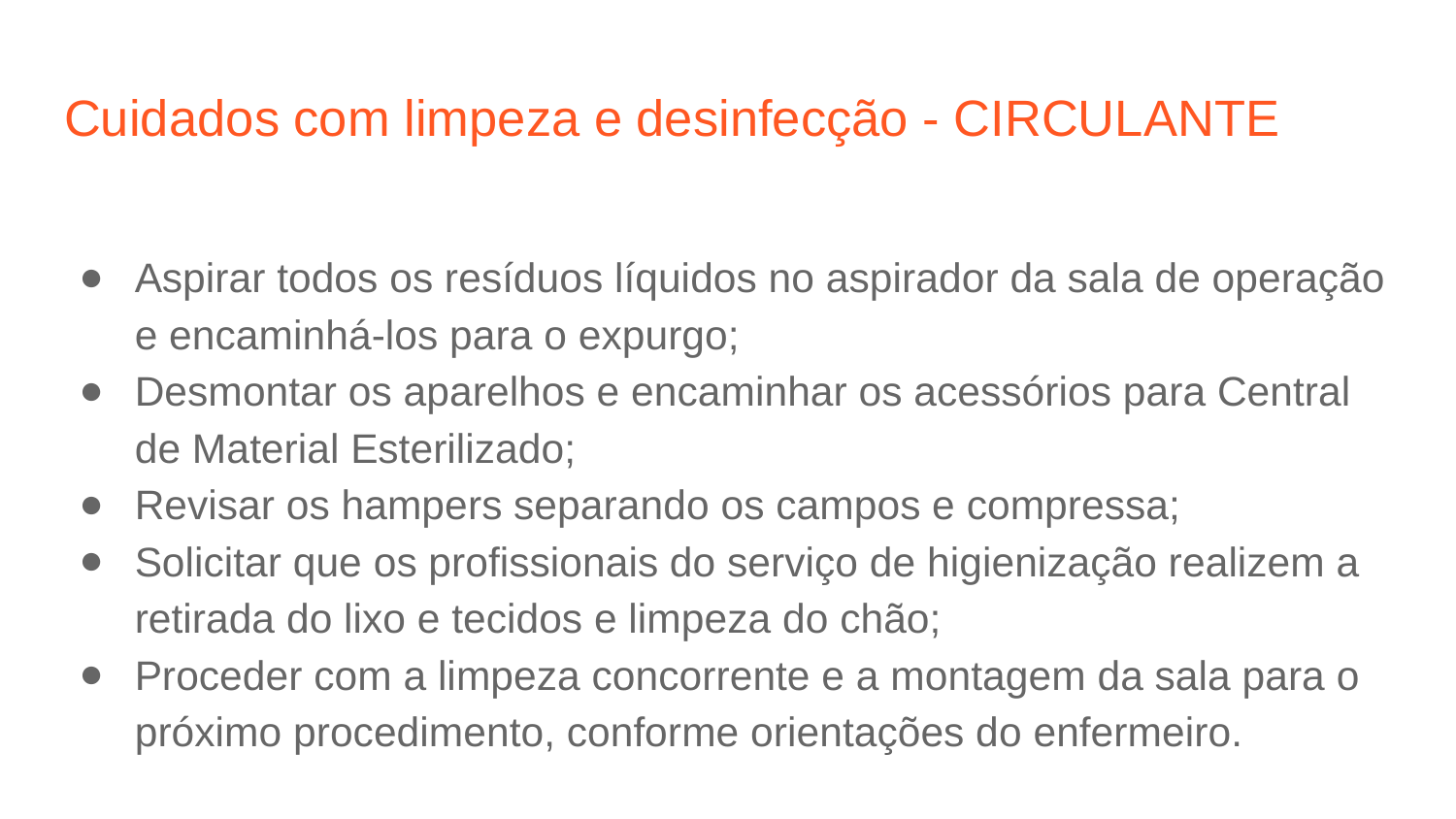

# Cuidados com limpeza e desinfecção - CIRCULANTE
Aspirar todos os resíduos líquidos no aspirador da sala de operação e encaminhá-los para o expurgo;
Desmontar os aparelhos e encaminhar os acessórios para Central de Material Esterilizado;
Revisar os hampers separando os campos e compressa;
Solicitar que os profissionais do serviço de higienização realizem a retirada do lixo e tecidos e limpeza do chão;
Proceder com a limpeza concorrente e a montagem da sala para o próximo procedimento, conforme orientações do enfermeiro.